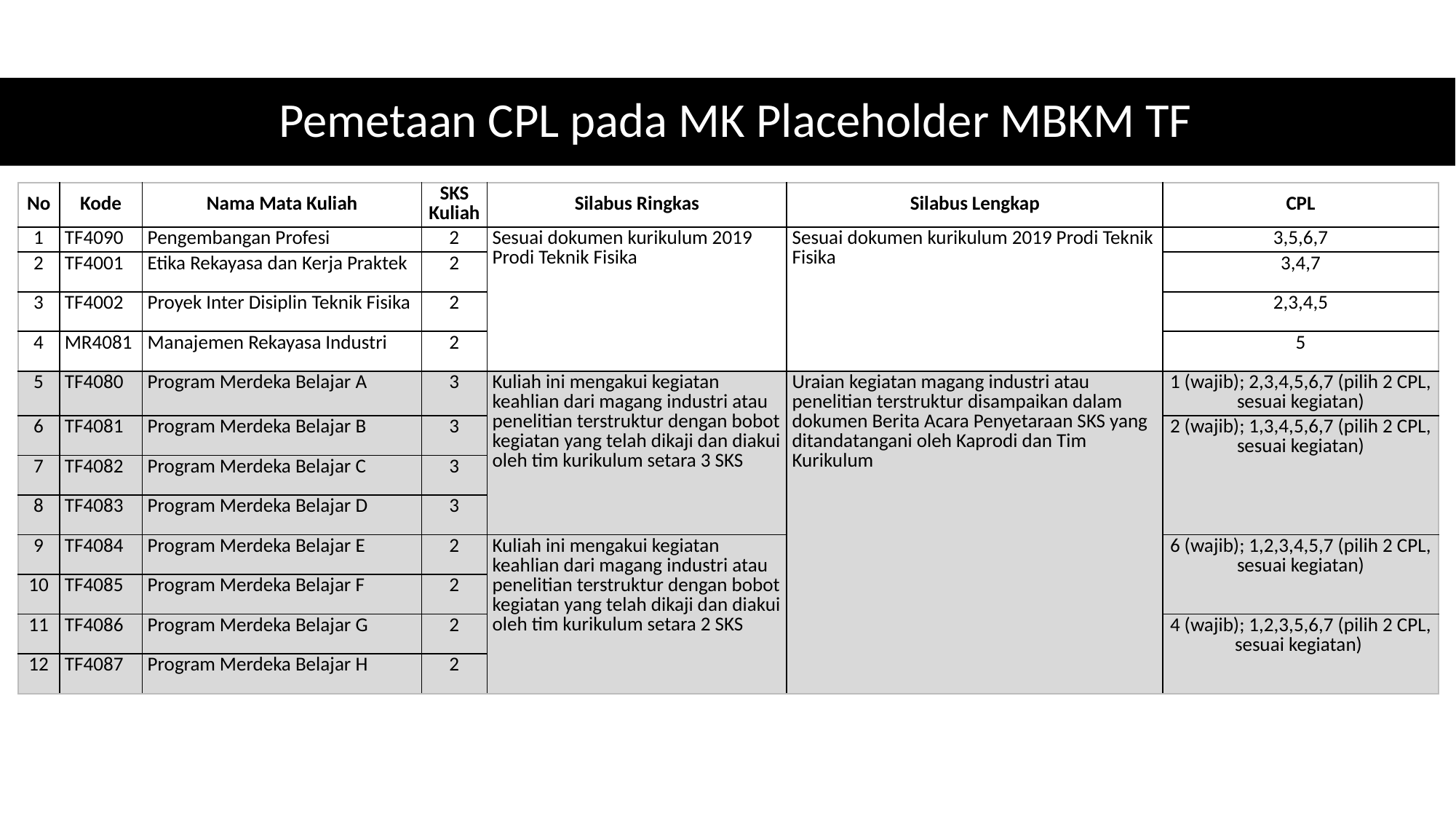

# Pemetaan CPL pada MK Placeholder MBKM TF

| No | Kode | Nama Mata Kuliah | SKS Kuliah | Silabus Ringkas | Silabus Lengkap | CPL |
| --- | --- | --- | --- | --- | --- | --- |
| 1 | TF4090 | Pengembangan Profesi | 2 | Sesuai dokumen kurikulum 2019 Prodi Teknik Fisika | Sesuai dokumen kurikulum 2019 Prodi Teknik Fisika | 3,5,6,7 |
| 2 | TF4001 | Etika Rekayasa dan Kerja Praktek | 2 |  |  | 3,4,7 |
| 3 | TF4002 | Proyek Inter Disiplin Teknik Fisika | 2 |  |  | 2,3,4,5 |
| 4 | MR4081 | Manajemen Rekayasa Industri | 2 |  |  | 5 |
| 5 | TF4080 | Program Merdeka Belajar A | 3 | Kuliah ini mengakui kegiatan keahlian dari magang industri atau penelitian terstruktur dengan bobot kegiatan yang telah dikaji dan diakui oleh tim kurikulum setara 3 SKS | Uraian kegiatan magang industri atau penelitian terstruktur disampaikan dalam dokumen Berita Acara Penyetaraan SKS yang ditandatangani oleh Kaprodi dan Tim Kurikulum | 1 (wajib); 2,3,4,5,6,7 (pilih 2 CPL, sesuai kegiatan) |
| 6 | TF4081 | Program Merdeka Belajar B | 3 |  |  | 2 (wajib); 1,3,4,5,6,7 (pilih 2 CPL, sesuai kegiatan) |
| 7 | TF4082 | Program Merdeka Belajar C | 3 |  |  |  |
| 8 | TF4083 | Program Merdeka Belajar D | 3 |  |  |  |
| 9 | TF4084 | Program Merdeka Belajar E | 2 | Kuliah ini mengakui kegiatan keahlian dari magang industri atau penelitian terstruktur dengan bobot kegiatan yang telah dikaji dan diakui oleh tim kurikulum setara 2 SKS |  | 6 (wajib); 1,2,3,4,5,7 (pilih 2 CPL, sesuai kegiatan) |
| 10 | TF4085 | Program Merdeka Belajar F | 2 |  |  |  |
| 11 | TF4086 | Program Merdeka Belajar G | 2 |  |  | 4 (wajib); 1,2,3,5,6,7 (pilih 2 CPL, sesuai kegiatan) |
| 12 | TF4087 | Program Merdeka Belajar H | 2 |  |  |  |